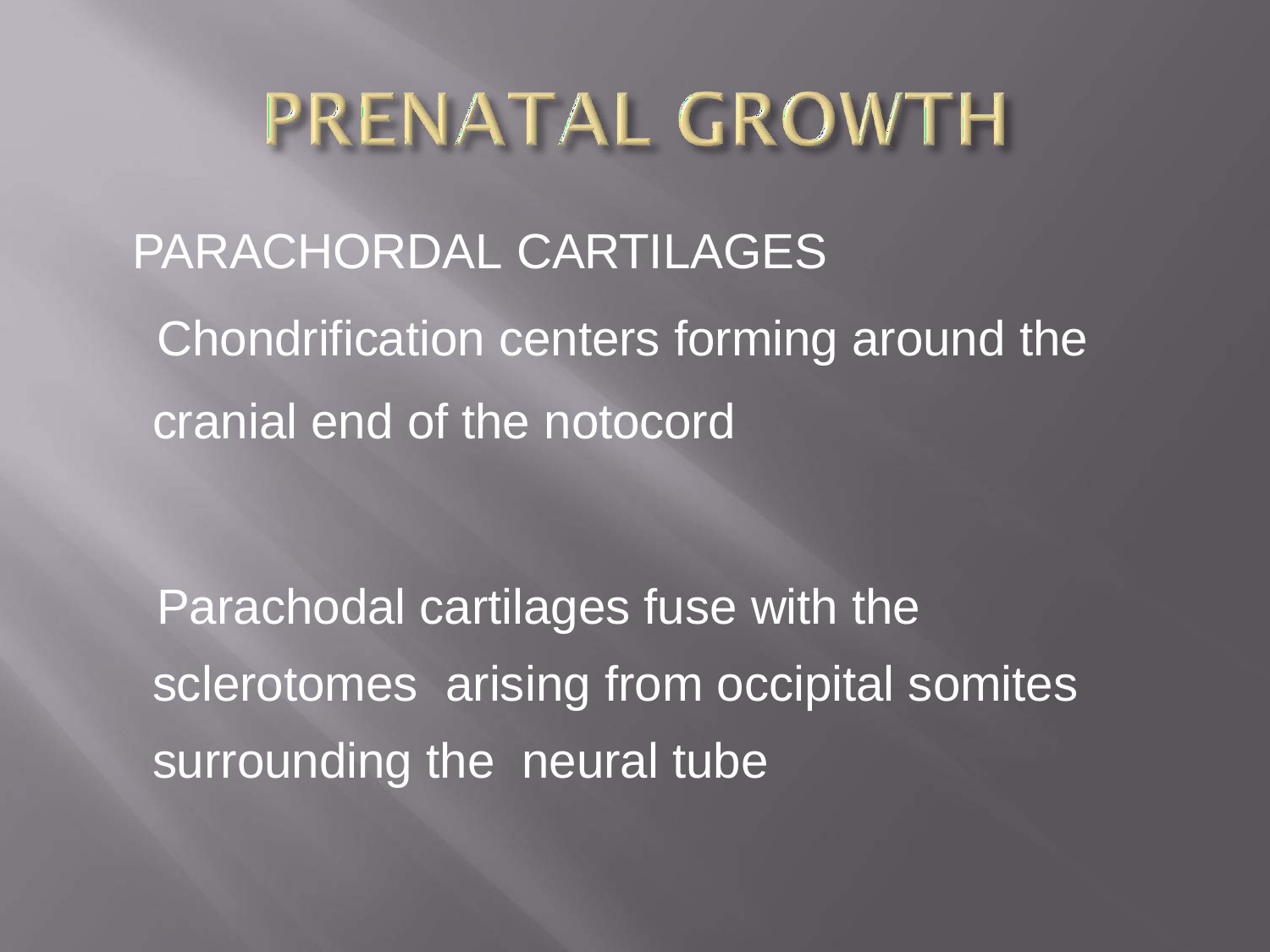

PARACHORDAL CARTILAGES
Chondrification centers forming around the  cranial end of the notocord

Parachodal cartilages fuse with the sclerotomes  arising from occipital somites surrounding the  neural tube